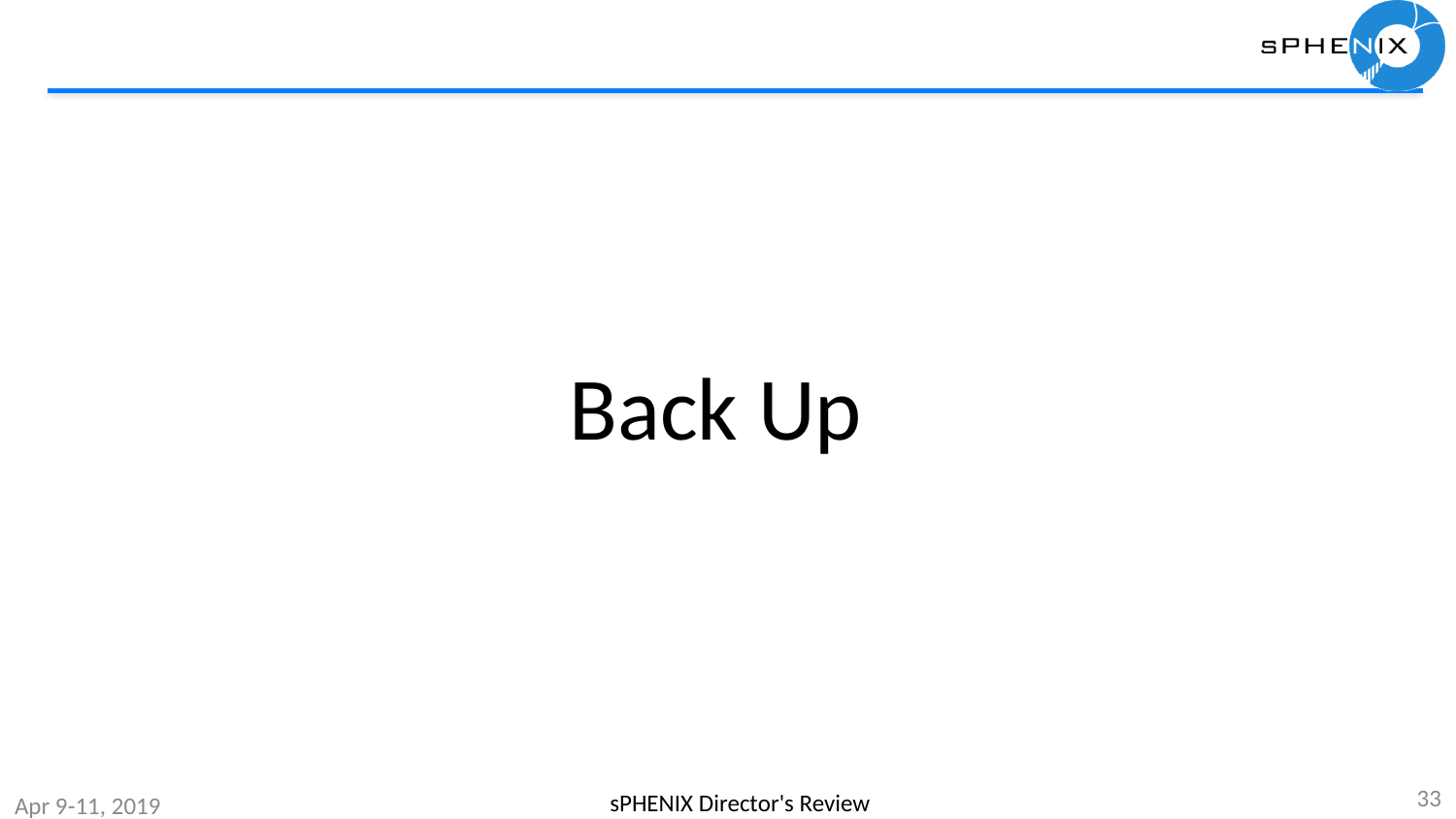

# Back Up
33
sPHENIX Director's Review
Apr 9-11, 2019